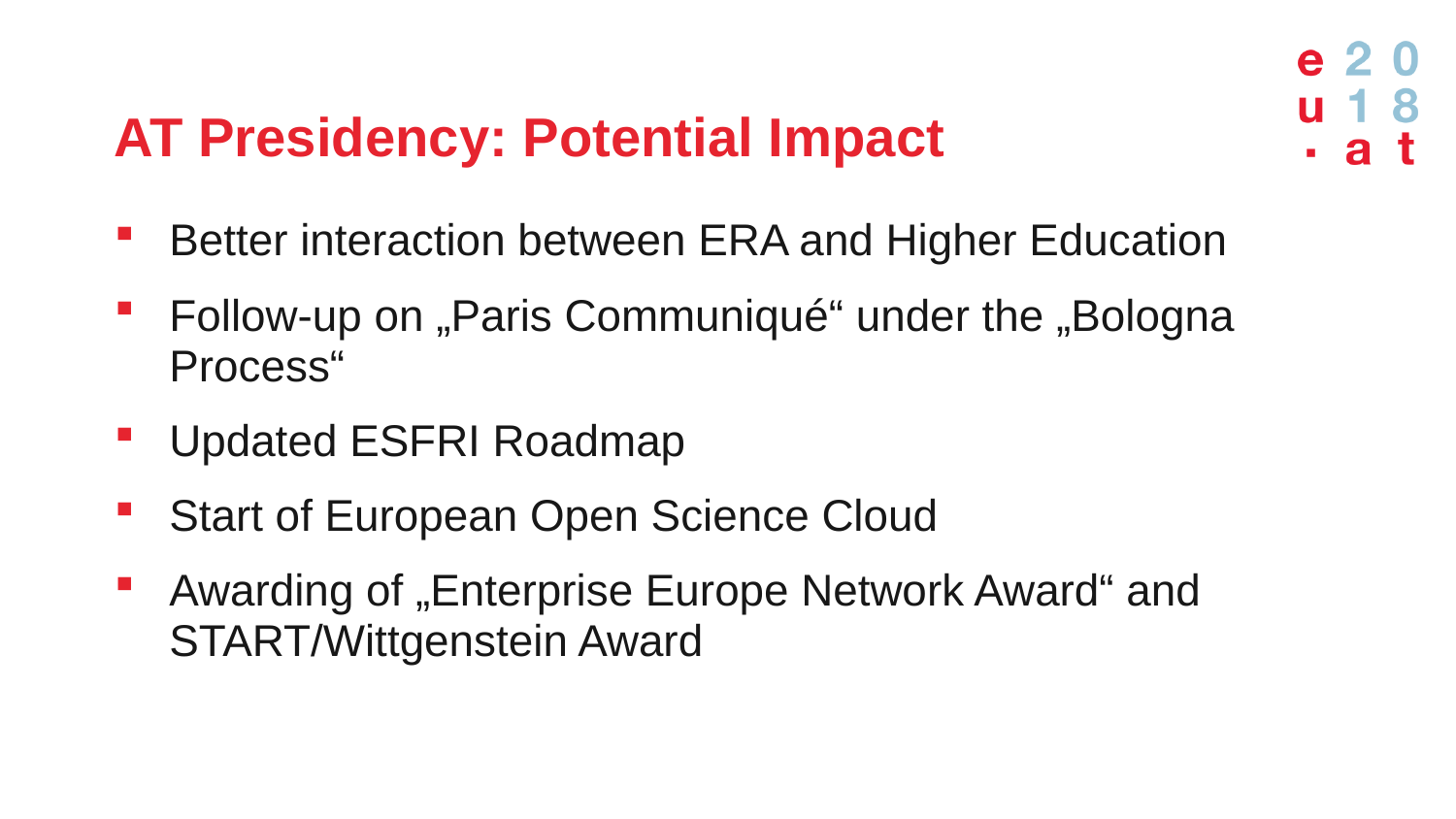

# AT Presidency: Potential Impact
Better interaction between ERA and Higher Education
Follow-up on „Paris Communiqué“ under the „Bologna Process“
Updated ESFRI Roadmap
Start of European Open Science Cloud
Awarding of „Enterprise Europe Network Award“ and START/Wittgenstein Award